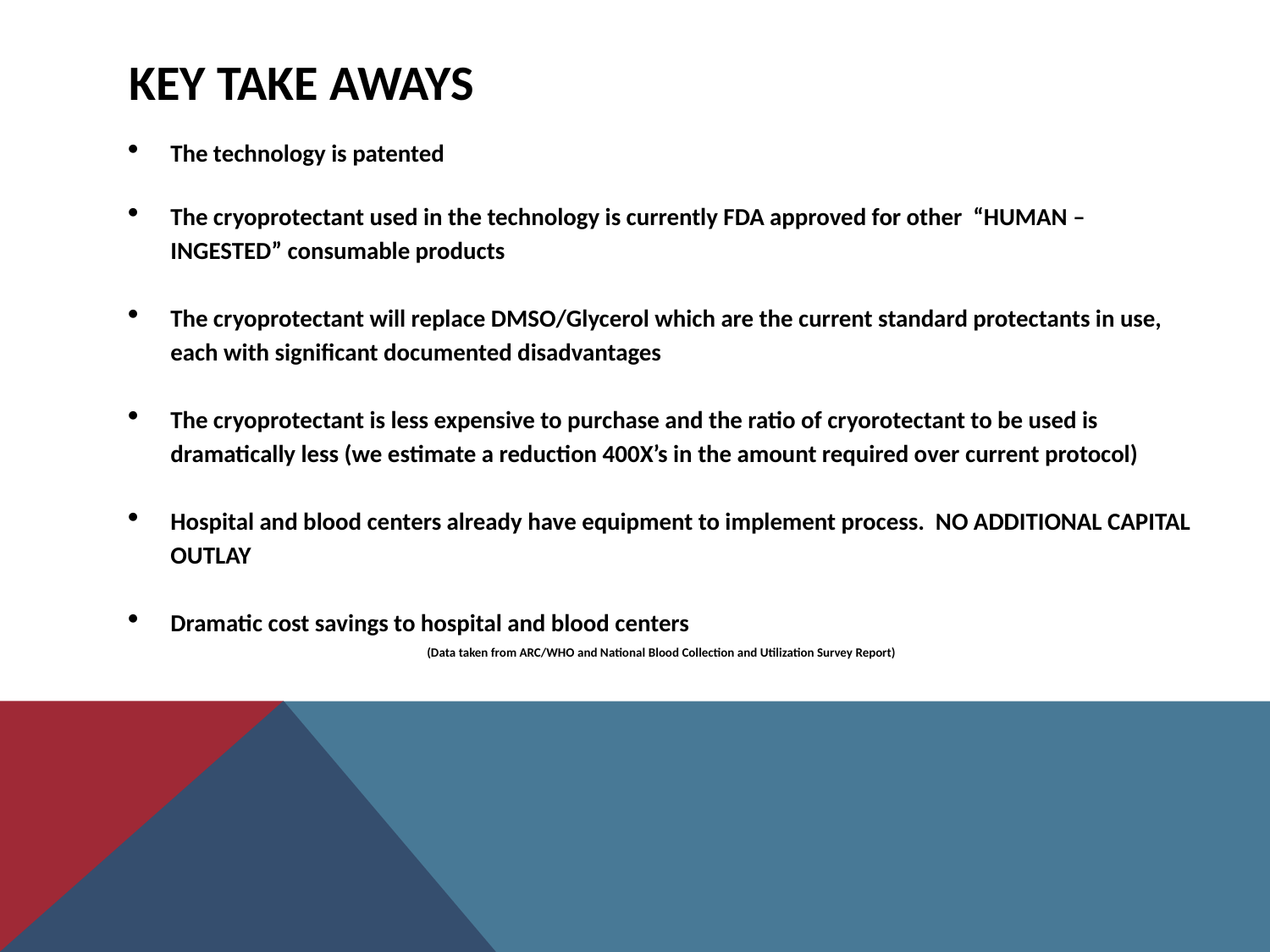

# Key Take Aways
The technology is patented
The cryoprotectant used in the technology is currently FDA approved for other  “HUMAN –INGESTED” consumable products
The cryoprotectant will replace DMSO/Glycerol which are the current standard protectants in use, each with significant documented disadvantages
The cryoprotectant is less expensive to purchase and the ratio of cryorotectant to be used is dramatically less (we estimate a reduction 400X’s in the amount required over current protocol)
Hospital and blood centers already have equipment to implement process.  NO ADDITIONAL CAPITAL OUTLAY
Dramatic cost savings to hospital and blood centers
(Data taken from ARC/WHO and National Blood Collection and Utilization Survey Report)